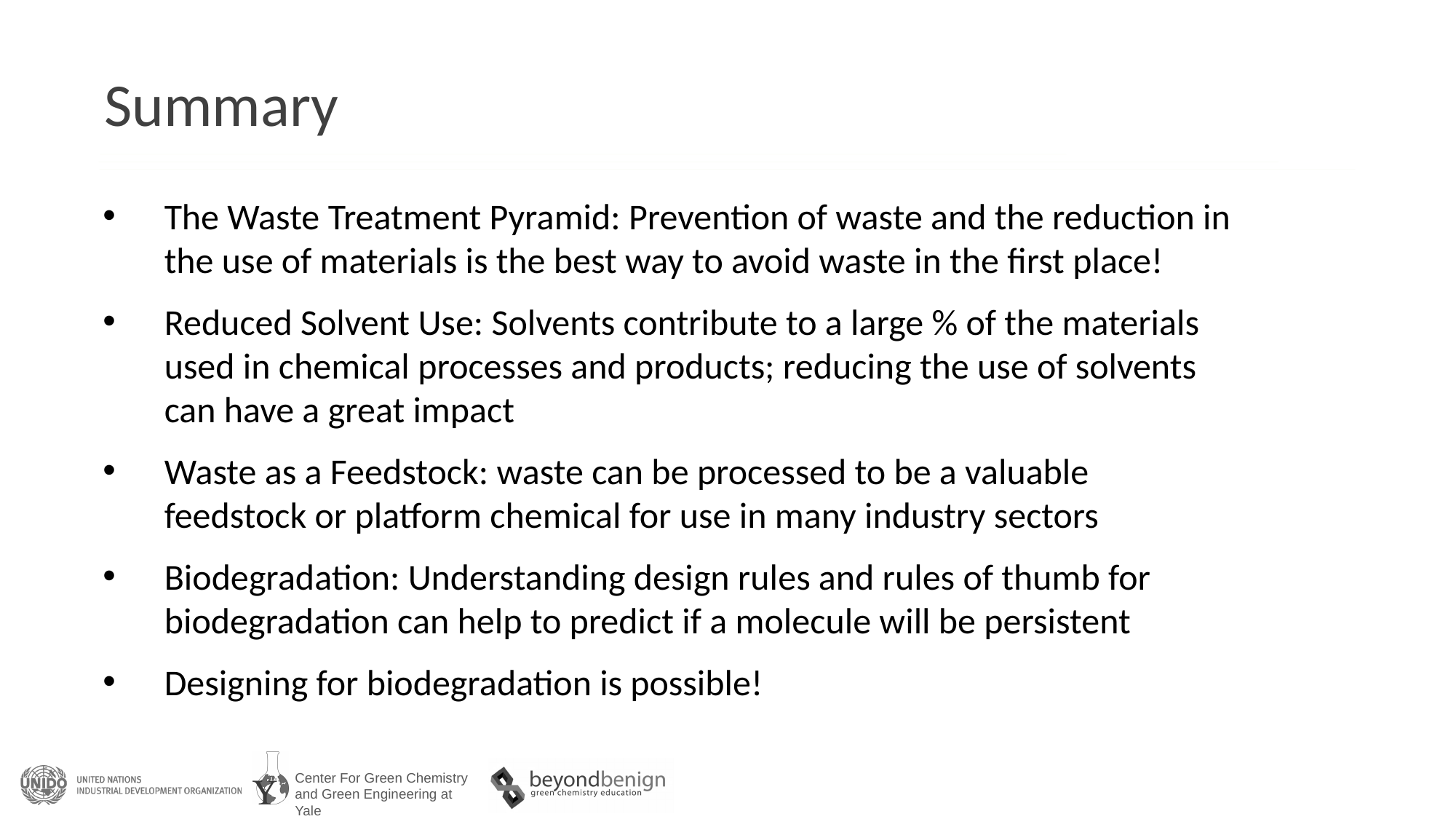

Summary
The Waste Treatment Pyramid: Prevention of waste and the reduction in the use of materials is the best way to avoid waste in the first place!
Reduced Solvent Use: Solvents contribute to a large % of the materials used in chemical processes and products; reducing the use of solvents can have a great impact
Waste as a Feedstock: waste can be processed to be a valuable feedstock or platform chemical for use in many industry sectors
Biodegradation: Understanding design rules and rules of thumb for biodegradation can help to predict if a molecule will be persistent
Designing for biodegradation is possible!